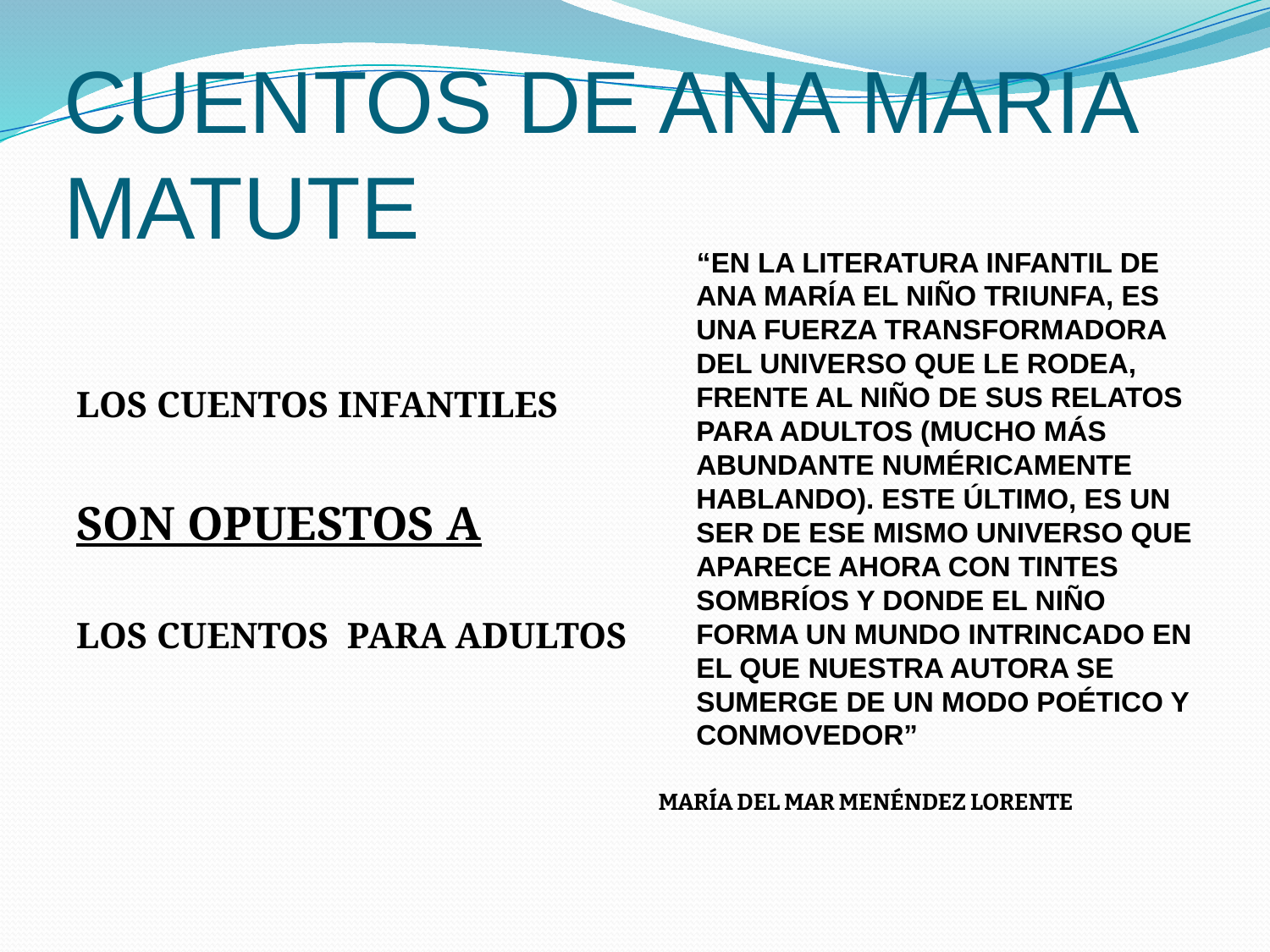

# CUENTOS DE ANA MARIA MATUTE
       “EN LA LITERATURA INFANTIL DE ANA MARÍA EL NIÑO TRIUNFA, ES UNA FUERZA TRANSFORMADORA DEL UNIVERSO QUE LE RODEA, FRENTE AL NIÑO DE SUS RELATOS PARA ADULTOS (MUCHO MÁS ABUNDANTE NUMÉRICAMENTE HABLANDO). ESTE ÚLTIMO, ES UN SER DE ESE MISMO UNIVERSO QUE APARECE AHORA CON TINTES SOMBRÍOS Y DONDE EL NIÑO FORMA UN MUNDO INTRINCADO EN EL QUE NUESTRA AUTORA SE SUMERGE DE UN MODO POÉTICO Y CONMOVEDOR”

MARÍA DEL MAR MENÉNDEZ LORENTE

LOS CUENTOS INFANTILES

SON OPUESTOS A

LOS CUENTOS  PARA ADULTOS